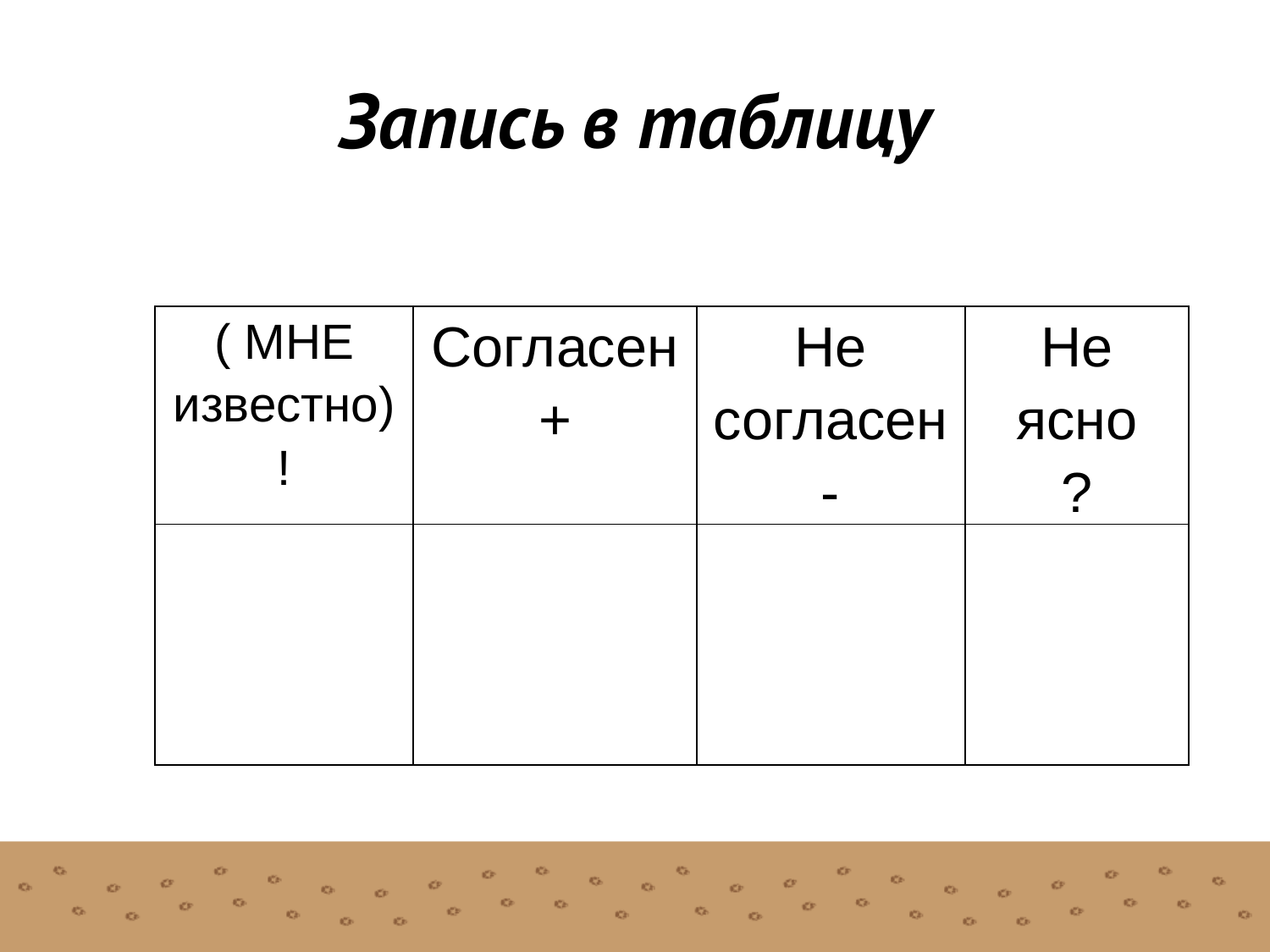

# Запись в таблицу
| ( МНЕ известно) ! | Согласен + | Не согласен - | Не ясно ? |
| --- | --- | --- | --- |
|  |  |  |  |